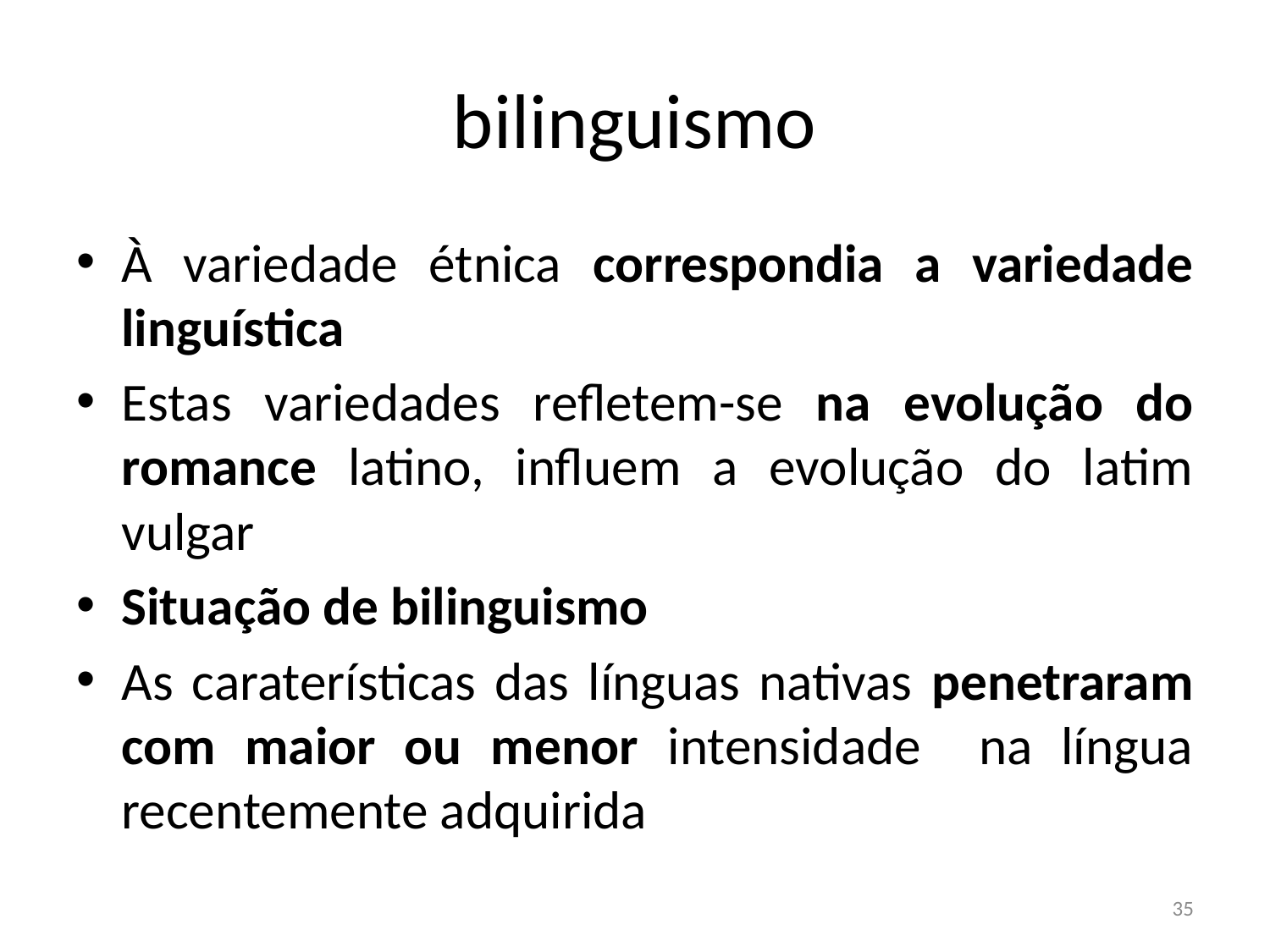

# bilinguismo
À variedade étnica correspondia a variedade linguística
Estas variedades refletem-se na evolução do romance latino, influem a evolução do latim vulgar
Situação de bilinguismo
As caraterísticas das línguas nativas penetraram com maior ou menor intensidade  na língua recentemente adquirida
35